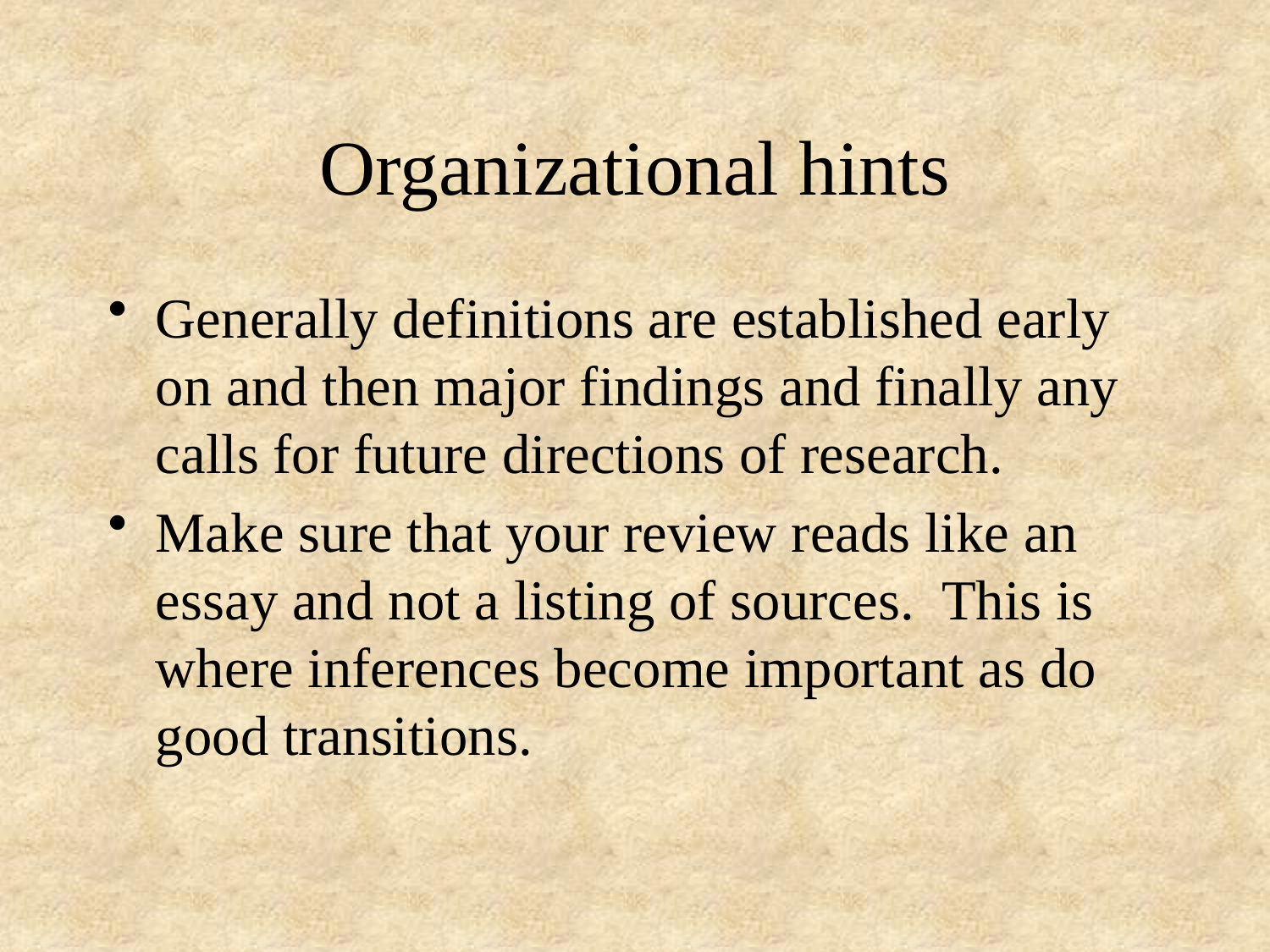

# Organizational hints
Generally definitions are established early on and then major findings and finally any calls for future directions of research.
Make sure that your review reads like an essay and not a listing of sources.  This is where inferences become important as do good transitions.